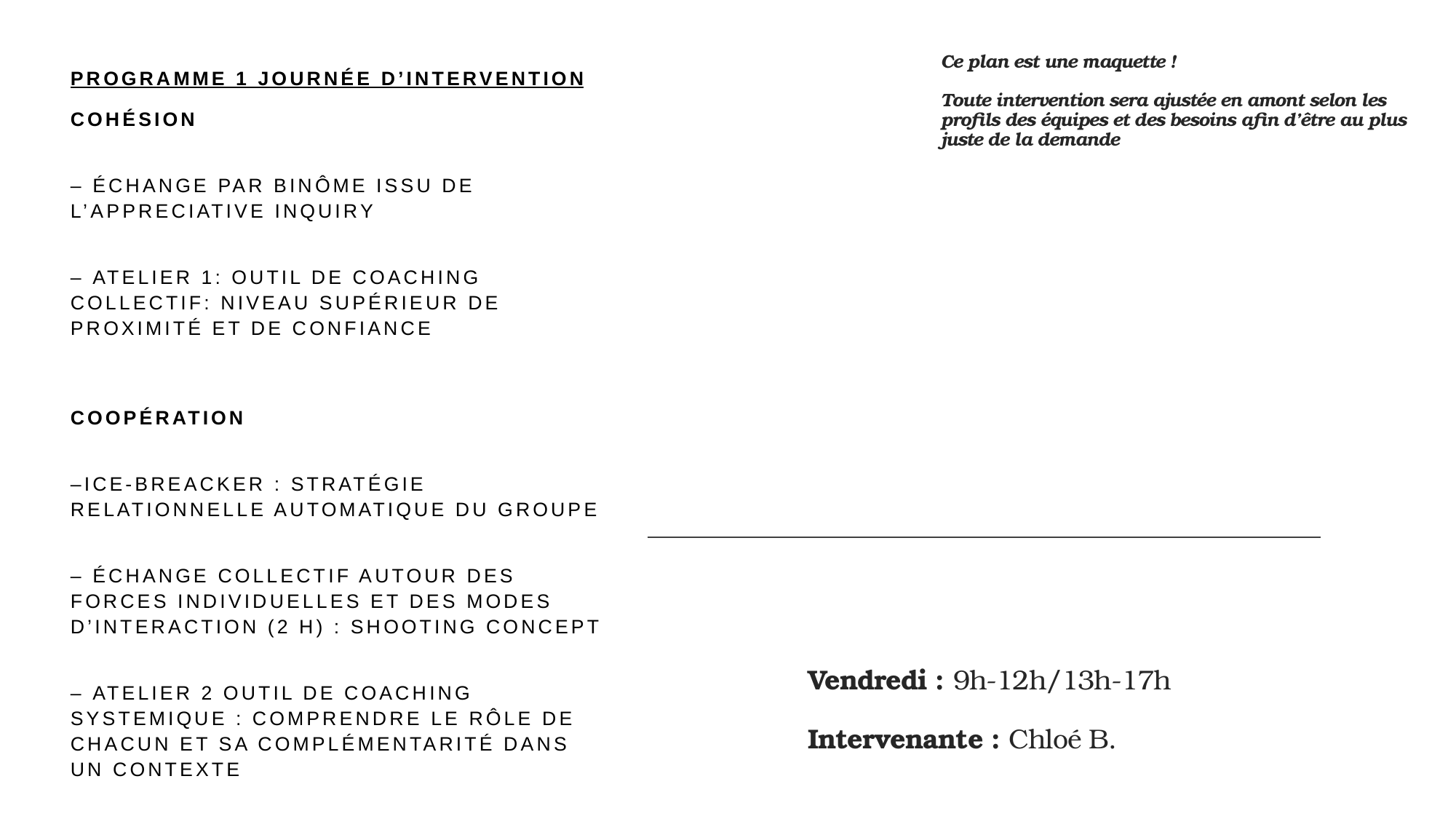

Ce plan est une maquette !

Toute intervention sera ajustée en amont selon les profils des équipes et des besoins afin d’être au plus juste de la demande

Programme 1 journée D’INTERVENTION
COHÉSION
– Échange par binôme issu de l’appreciative inquiry
– Atelier 1: outil de coaching collectif: niveau supérieur de proximité et de confiance

COOPÉRATION
–Ice-breacker : stratégie relationnelle automatique du groupe
– Échange collectif autour des forces individuelles et des modes d’interaction (2 h) : shooting concept
– Atelier 2 OUTIL DE COACHING SYSTEMIQUE : comprendre le rôle de chacun et sa complémentarité dans un contexte

# Vendredi : 9h-12h/13h-17h Intervenante : Chloé B.